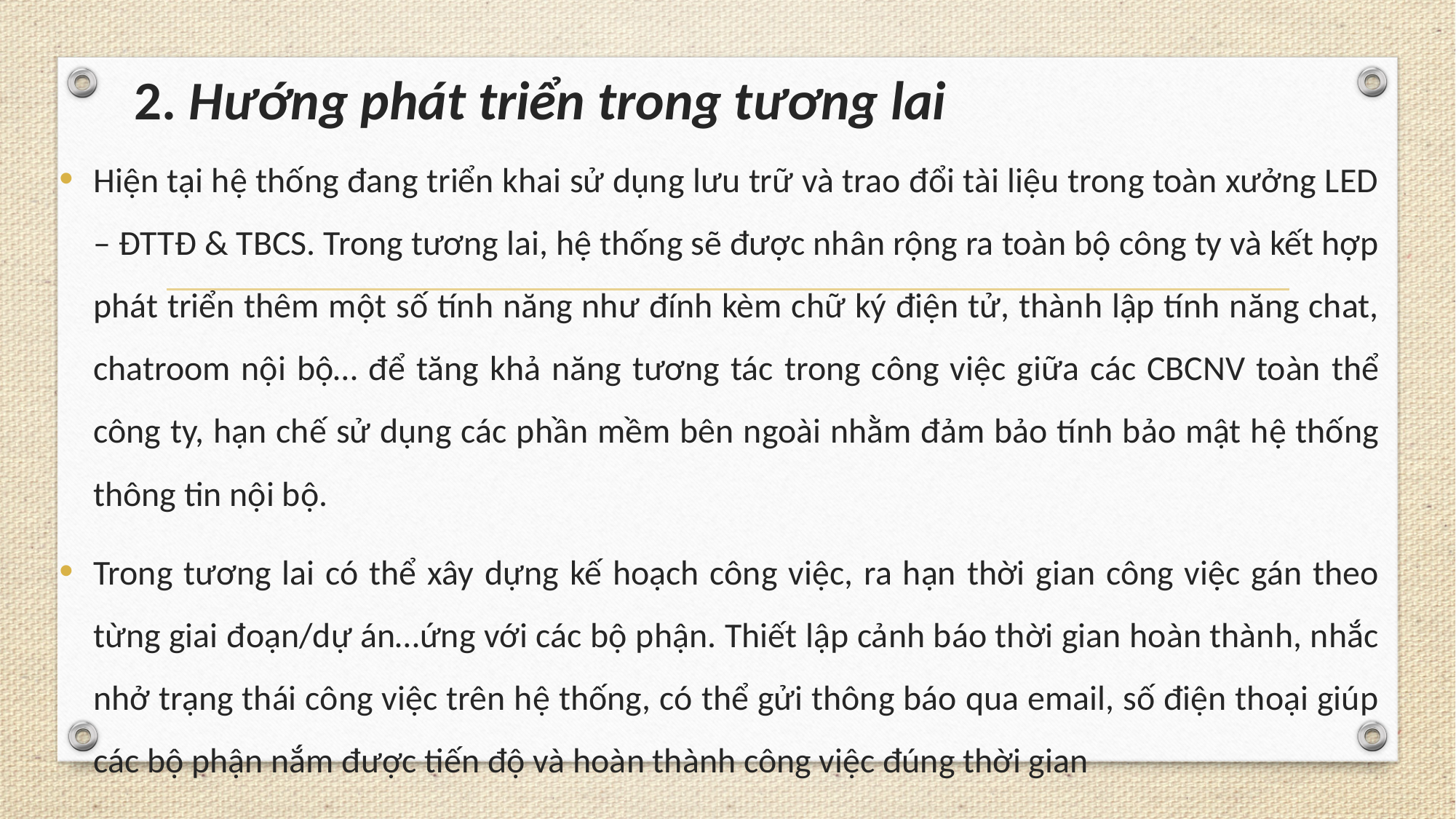

# 2. Hướng phát triển trong tương lai
Hiện tại hệ thống đang triển khai sử dụng lưu trữ và trao đổi tài liệu trong toàn xưởng LED – ĐTTĐ & TBCS. Trong tương lai, hệ thống sẽ được nhân rộng ra toàn bộ công ty và kết hợp phát triển thêm một số tính năng như đính kèm chữ ký điện tử, thành lập tính năng chat, chatroom nội bộ… để tăng khả năng tương tác trong công việc giữa các CBCNV toàn thể công ty, hạn chế sử dụng các phần mềm bên ngoài nhằm đảm bảo tính bảo mật hệ thống thông tin nội bộ.
Trong tương lai có thể xây dựng kế hoạch công việc, ra hạn thời gian công việc gán theo từng giai đoạn/dự án…ứng với các bộ phận. Thiết lập cảnh báo thời gian hoàn thành, nhắc nhở trạng thái công việc trên hệ thống, có thể gửi thông báo qua email, số điện thoại giúp các bộ phận nắm được tiến độ và hoàn thành công việc đúng thời gian